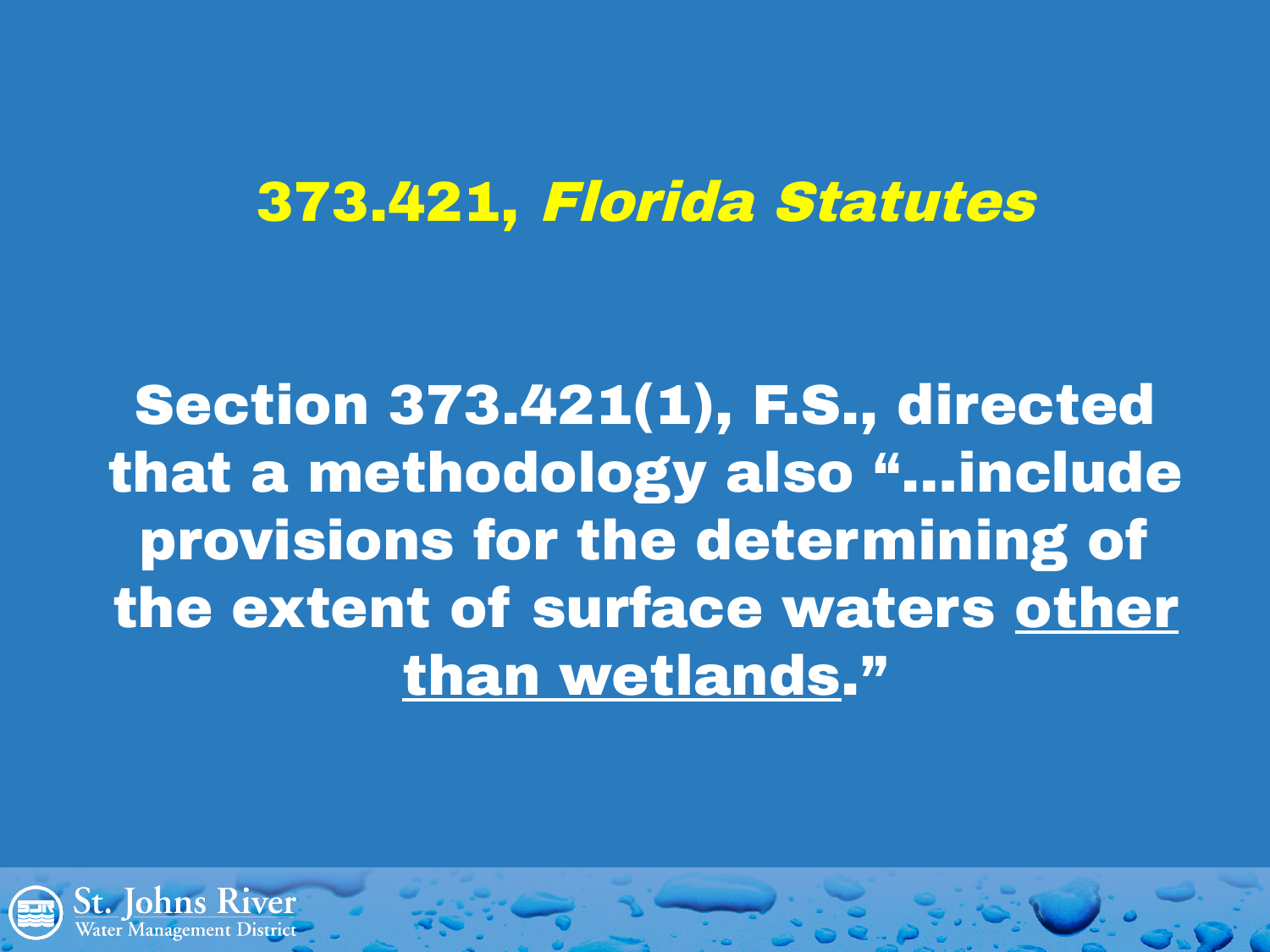

# 373.421, Florida Statutes Section 373.421(1), F.S., directed that a methodology also “…include provisions for the determining of the extent of surface waters other than wetlands.”